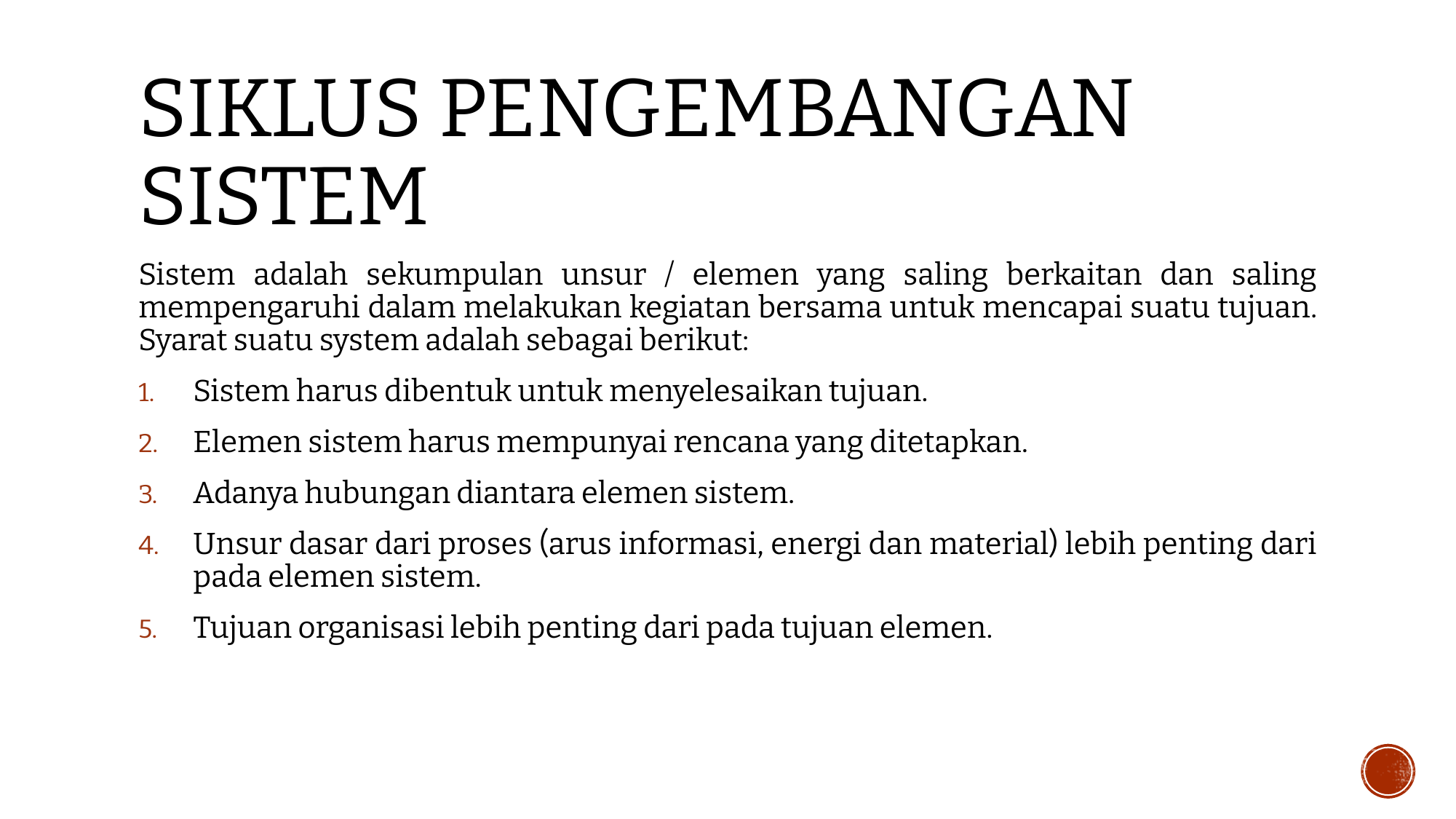

# Siklus pengembangan sistem
Sistem adalah sekumpulan unsur / elemen yang saling berkaitan dan saling mempengaruhi dalam melakukan kegiatan bersama untuk mencapai suatu tujuan. Syarat suatu system adalah sebagai berikut:
Sistem harus dibentuk untuk menyelesaikan tujuan.
Elemen sistem harus mempunyai rencana yang ditetapkan.
Adanya hubungan diantara elemen sistem.
Unsur dasar dari proses (arus informasi, energi dan material) lebih penting dari pada elemen sistem.
Tujuan organisasi lebih penting dari pada tujuan elemen.